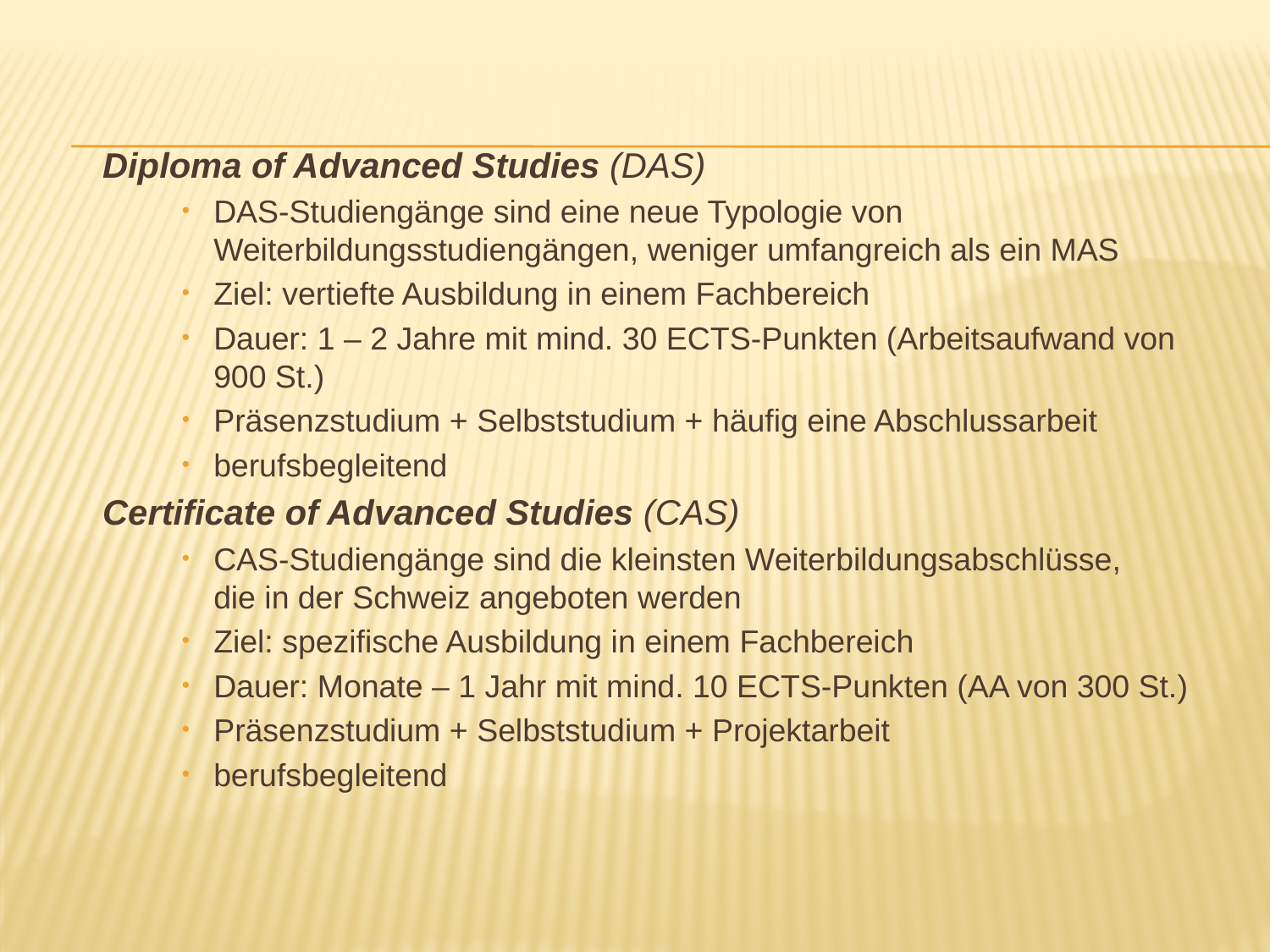

#
	Diploma of Advanced Studies (DAS)
DAS-Studiengänge sind eine neue Typologie von Weiterbildungsstudiengängen, weniger umfangreich als ein MAS
Ziel: vertiefte Ausbildung in einem Fachbereich
Dauer: 1 – 2 Jahre mit mind. 30 ECTS-Punkten (Arbeitsaufwand von 900 St.)
Präsenzstudium + Selbststudium + häufig eine Abschlussarbeit
berufsbegleitend
	Certificate of Advanced Studies (CAS)
CAS-Studiengänge sind die kleinsten Weiterbildungsabschlüsse,         die in der Schweiz angeboten werden
Ziel: spezifische Ausbildung in einem Fachbereich
Dauer: Monate – 1 Jahr mit mind. 10 ECTS-Punkten (AA von 300 St.)
Präsenzstudium + Selbststudium + Projektarbeit
berufsbegleitend